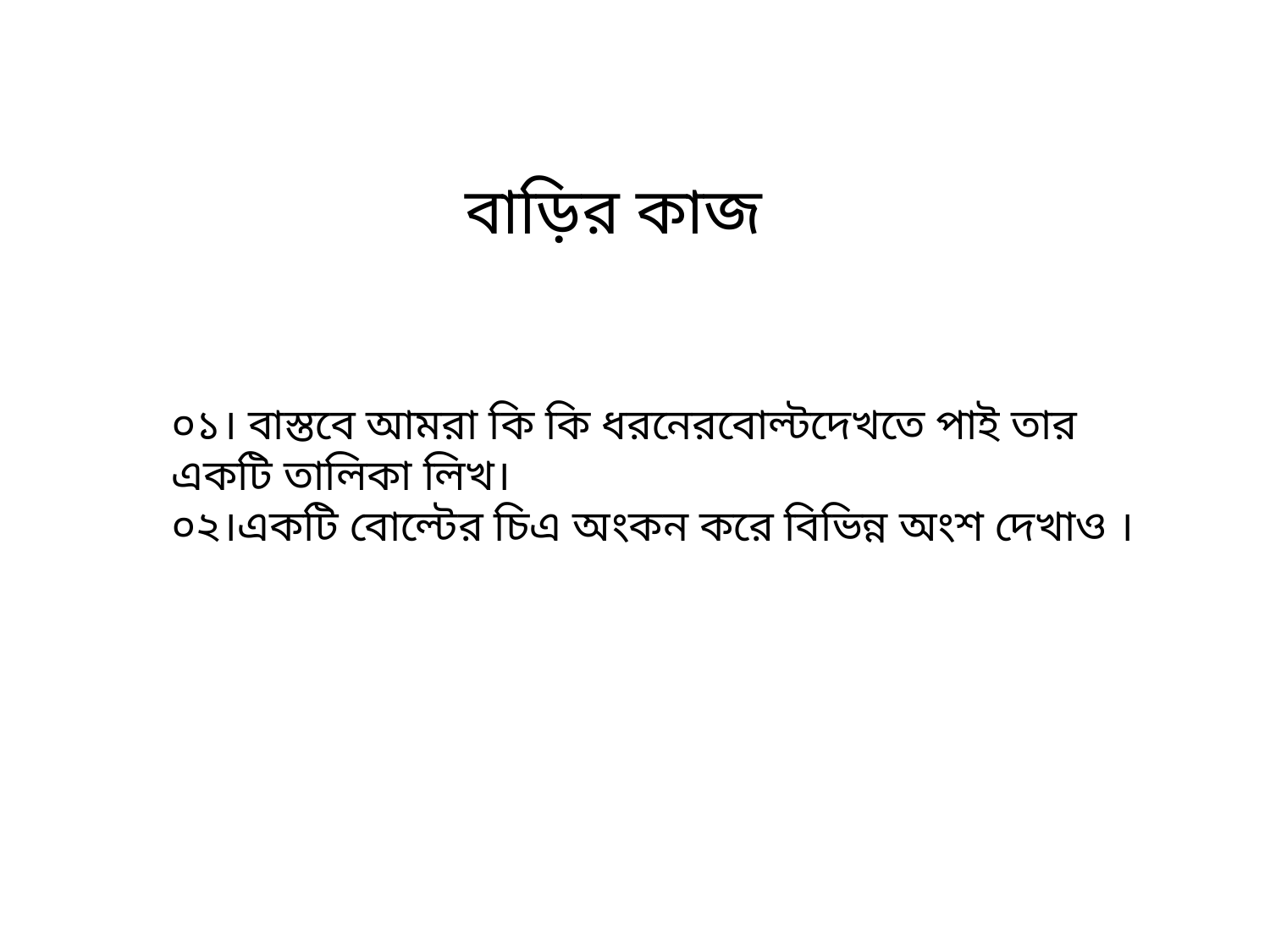

বাড়ির কাজ

০১। বাস্তবে আমরা কি কি ধরনেরবোল্টদেখতে পাই তার একটি তালিকা লিখ।
০২।একটি বোল্টের চিএ অংকন করে বিভিন্ন অংশ দেখাও ।